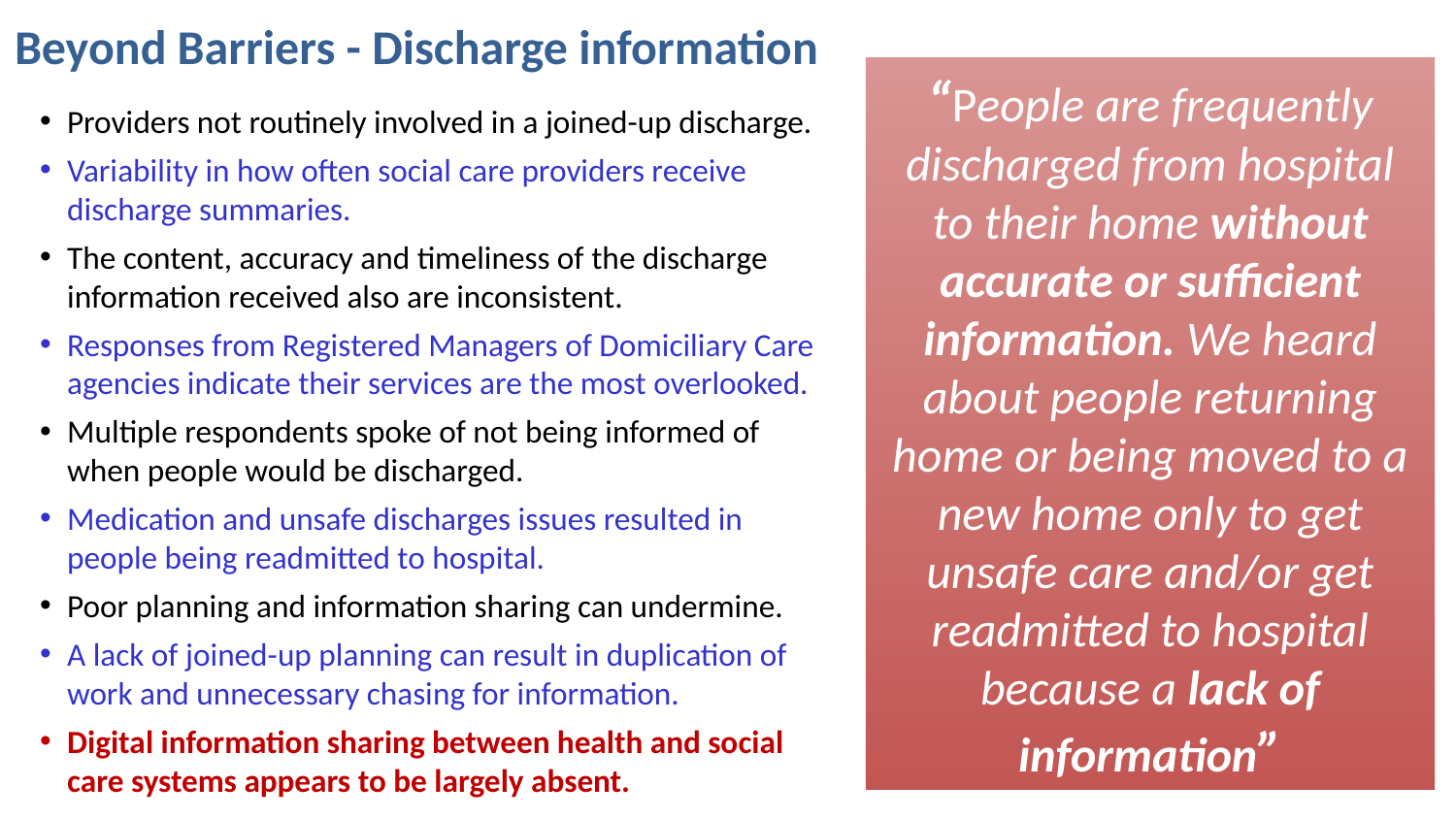

Beyond Barriers - Discharge information
“People are frequently discharged from hospital to their home without accurate or sufficient information. We heard about people returning home or being moved to a new home only to get unsafe care and/or get readmitted to hospital because a lack of information”
Providers not routinely involved in a joined-up discharge.

Variability in how often social care providers receive discharge summaries.

The content, accuracy and timeliness of the discharge information received also are inconsistent.

Responses from Registered Managers of Domiciliary Care agencies indicate their services are the most overlooked.

Multiple respondents spoke of not being informed of when people would be discharged.

Medication and unsafe discharges issues resulted in people being readmitted to hospital.

Poor planning and information sharing can undermine.

A lack of joined-up planning can result in duplication of work and unnecessary chasing for information.

Digital information sharing between health and social care systems appears to be largely absent.